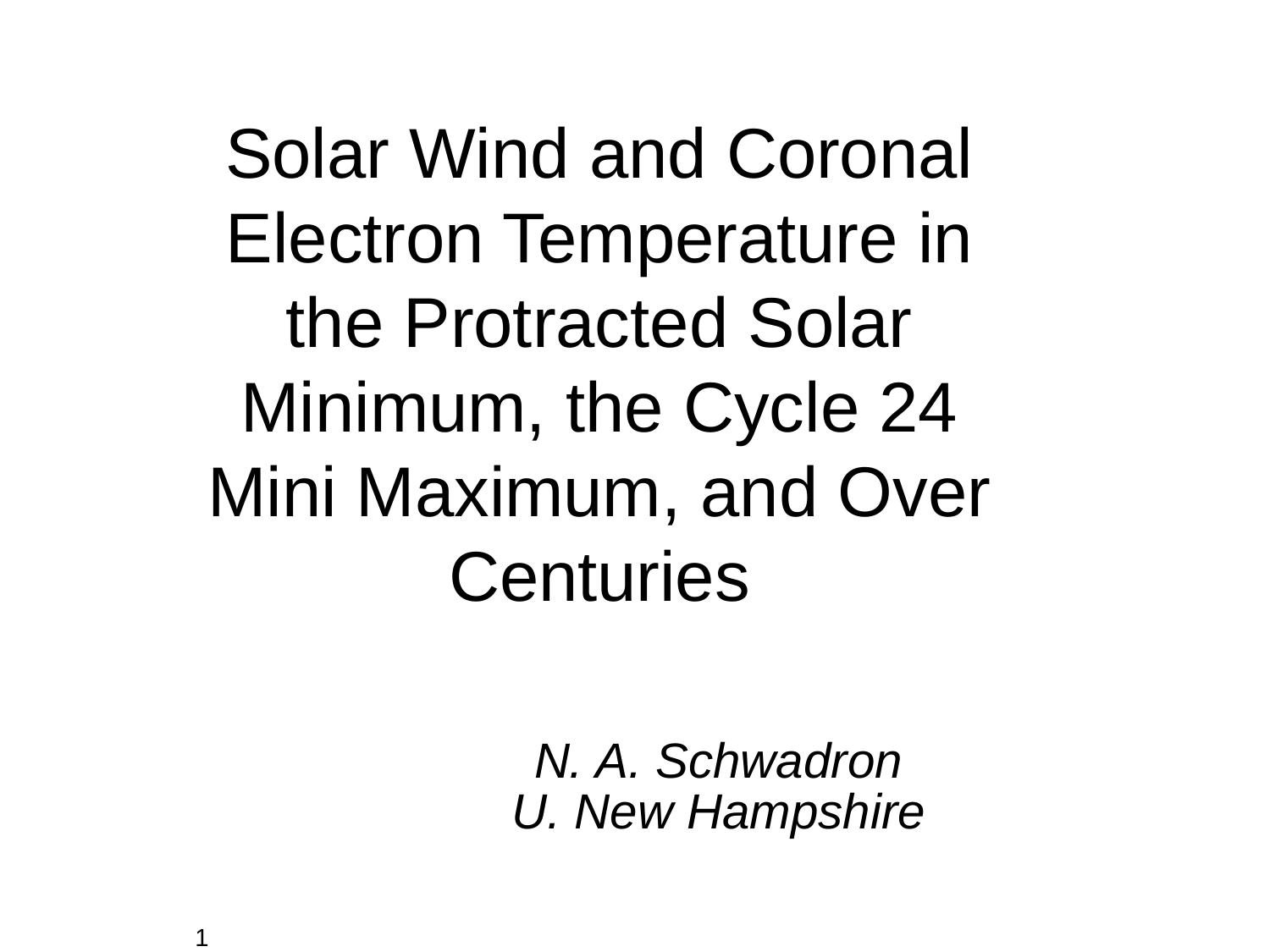

# Solar Wind and Coronal Electron Temperature in the Protracted Solar Minimum, the Cycle 24 Mini Maximum, and Over Centuries
N. A. Schwadron
U. New Hampshire

1